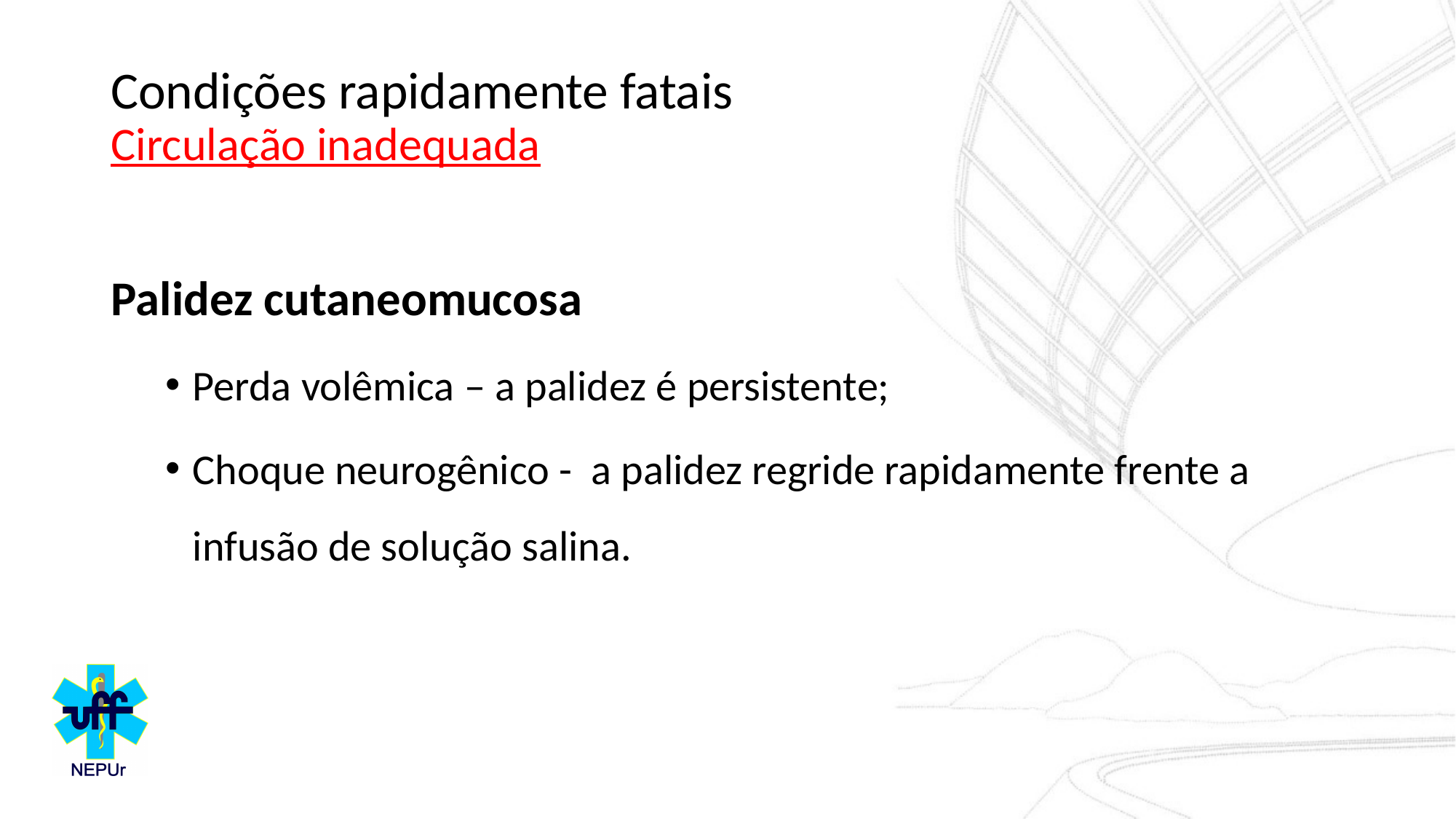

# Condições rapidamente fatais Circulação inadequada
Palidez cutaneomucosa
Perda volêmica – a palidez é persistente;
Choque neurogênico -  a palidez regride rapidamente frente a infusão de solução salina.